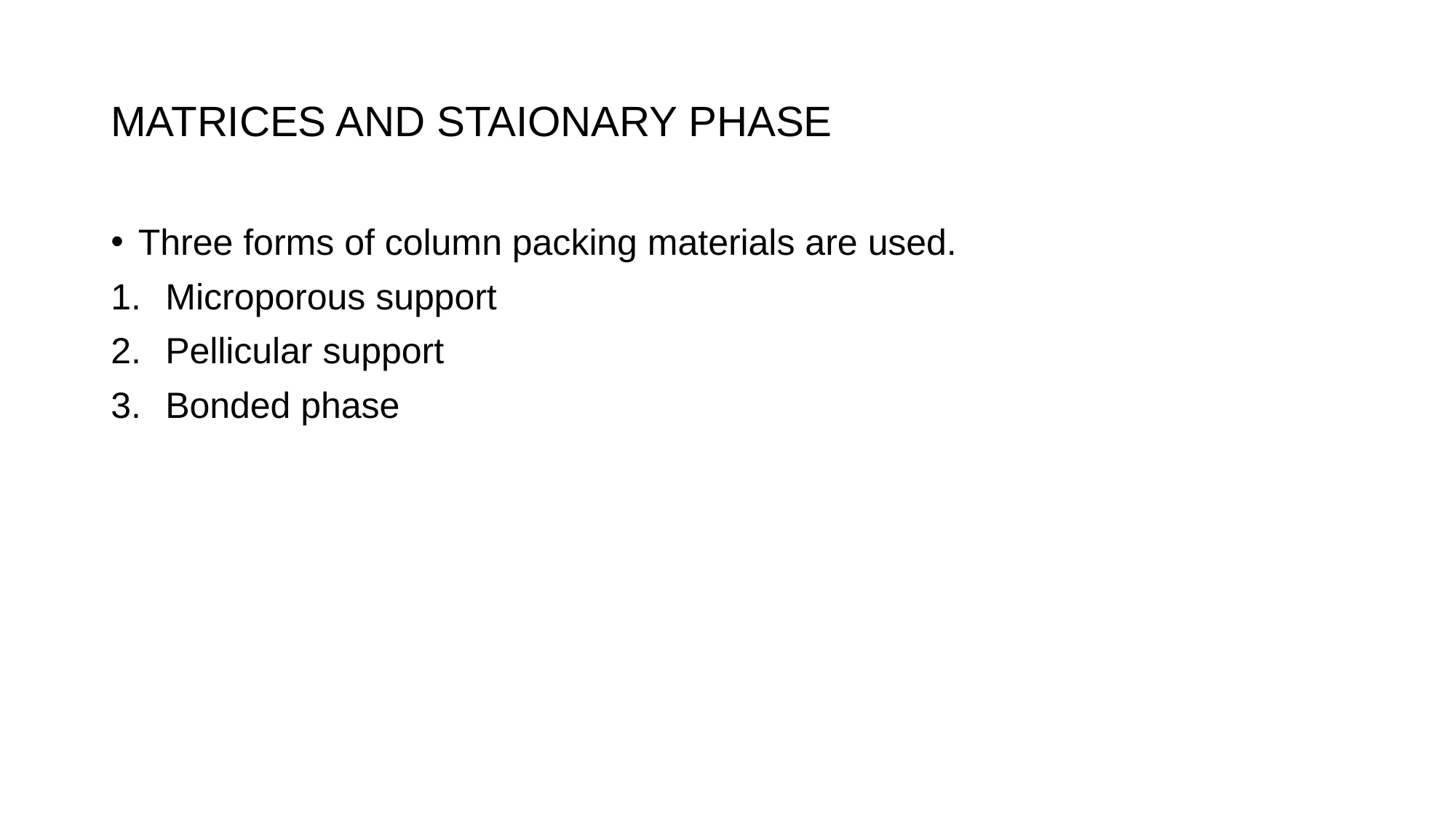

# MATRICES AND STAIONARY PHASE
Three forms of column packing materials are used.
Microporous support
Pellicular support
Bonded phase